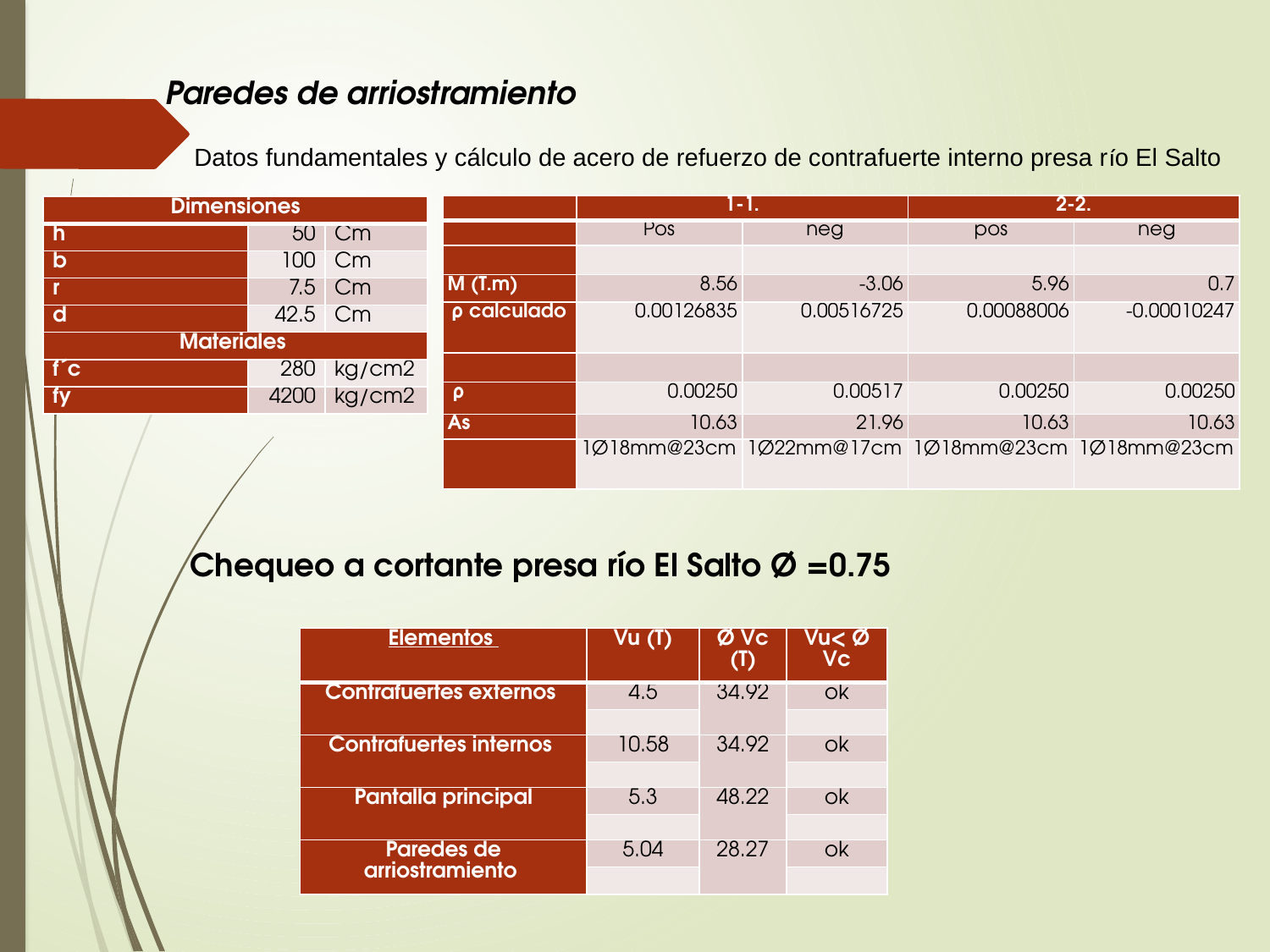

Paredes de arriostramiento
Datos fundamentales y cálculo de acero de refuerzo de contrafuerte interno presa río El Salto
|  | 1-1. |  | 2-2. |  |
| --- | --- | --- | --- | --- |
|  | Pos | neg | pos | neg |
|  |  |  |  |  |
| M (T.m) | 8.56 | -3.06 | 5.96 | 0.7 |
| ρ calculado | 0.00126835 | 0.00516725 | 0.00088006 | -0.00010247 |
|  |  |  |  |  |
| ρ | 0.00250 | 0.00517 | 0.00250 | 0.00250 |
| As | 10.63 | 21.96 | 10.63 | 10.63 |
|  | 1Ø18mm@23cm | 1Ø22mm@17cm | 1Ø18mm@23cm | 1Ø18mm@23cm |
| Dimensiones |  |  |
| --- | --- | --- |
| h | 50 | Cm |
| b | 100 | Cm |
| r | 7.5 | Cm |
| d | 42.5 | Cm |
| Materiales |  |  |
| f´c | 280 | kg/cm2 |
| fy | 4200 | kg/cm2 |
Chequeo a cortante presa río El Salto Ø =0.75

| Elementos | Vu (T) | Ø Vc (T) | Vu< Ø Vc |
| --- | --- | --- | --- |
| Contrafuertes externos | 4.5 | 34.92 | ok |
|  |  |  |  |
| Contrafuertes internos | 10.58 | 34.92 | ok |
|  |  |  |  |
| Pantalla principal | 5.3 | 48.22 | ok |
|  |  |  |  |
| Paredes de arriostramiento | 5.04 | 28.27 | ok |
|  |  |  |  |